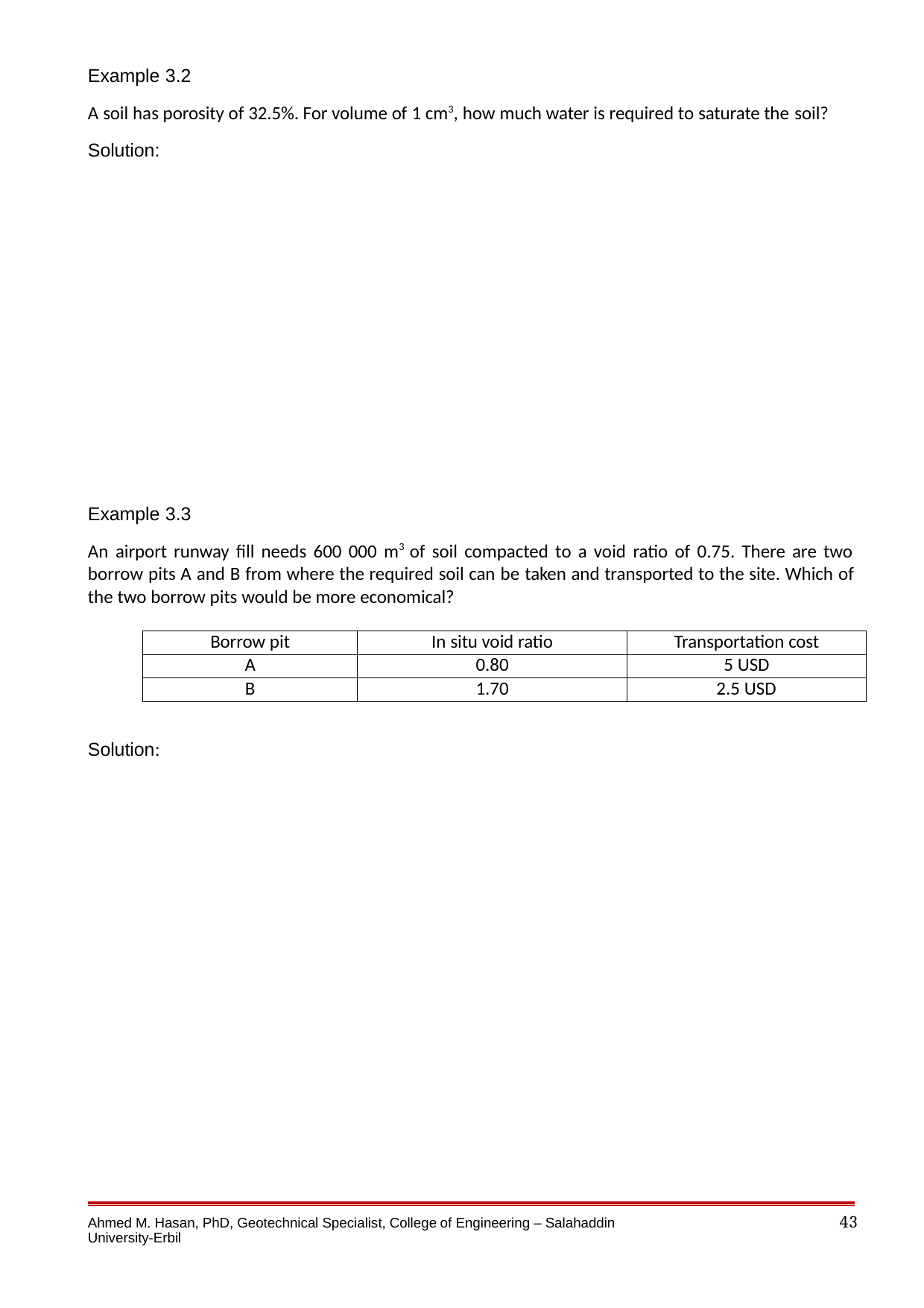

Example 3.2
A soil has porosity of 32.5%. For volume of 1 cm3, how much water is required to saturate the soil?
Solution:
Example 3.3
An airport runway fill needs 600 000 m3 of soil compacted to a void ratio of 0.75. There are two  borrow pits A and B from where the required soil can be taken and transported to the site. Which of  the two borrow pits would be more economical?
| Borrow pit | In situ void ratio | Transportation cost |
| --- | --- | --- |
| A | 0.80 | 5 USD |
| B | 1.70 | 2.5 USD |
Solution:
43
Ahmed M. Hasan, PhD, Geotechnical Specialist, College of Engineering – Salahaddin University-Erbil